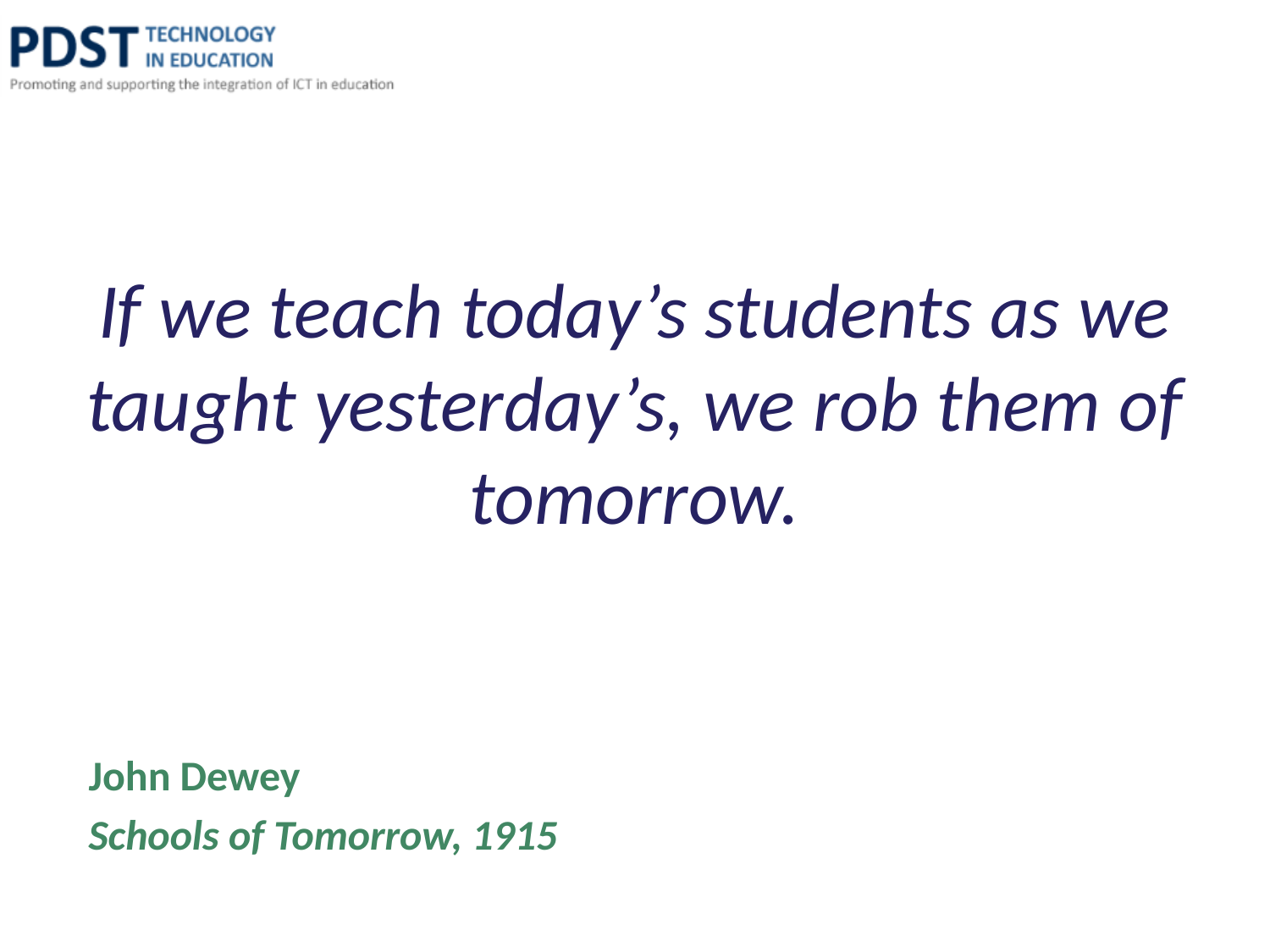

If we teach today’s students as we taught yesterday’s, we rob them of tomorrow.

# John Dewey
Schools of Tomorrow, 1915